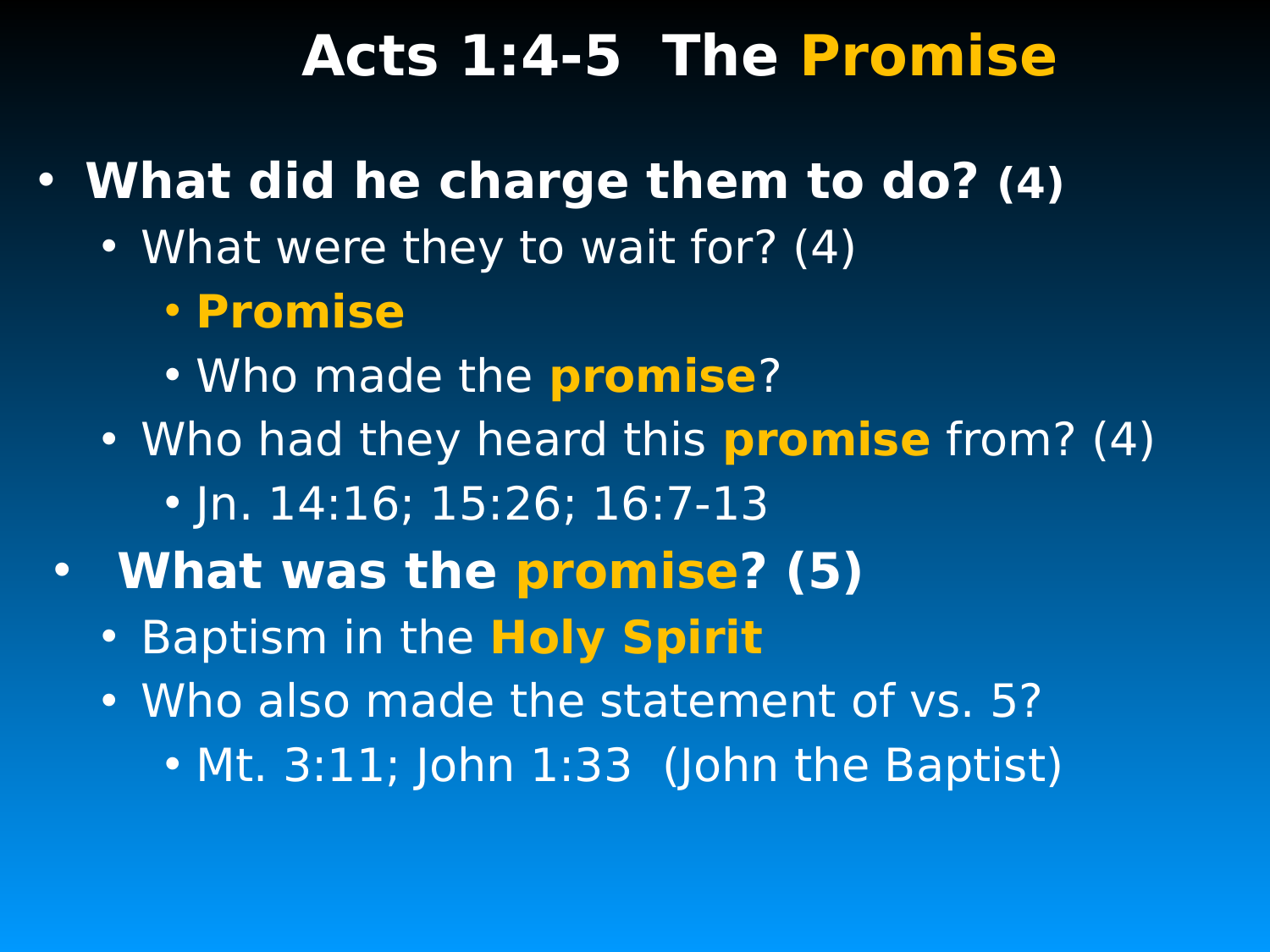

# Acts 1:4-5  The Promise
What did he charge them to do? (4)
What were they to wait for? (4)
Promise
Who made the promise?
Who had they heard this promise from? (4)
Jn. 14:16; 15:26; 16:7-13
What was the promise? (5)
Baptism in the Holy Spirit
Who also made the statement of vs. 5?
Mt. 3:11; John 1:33  (John the Baptist)